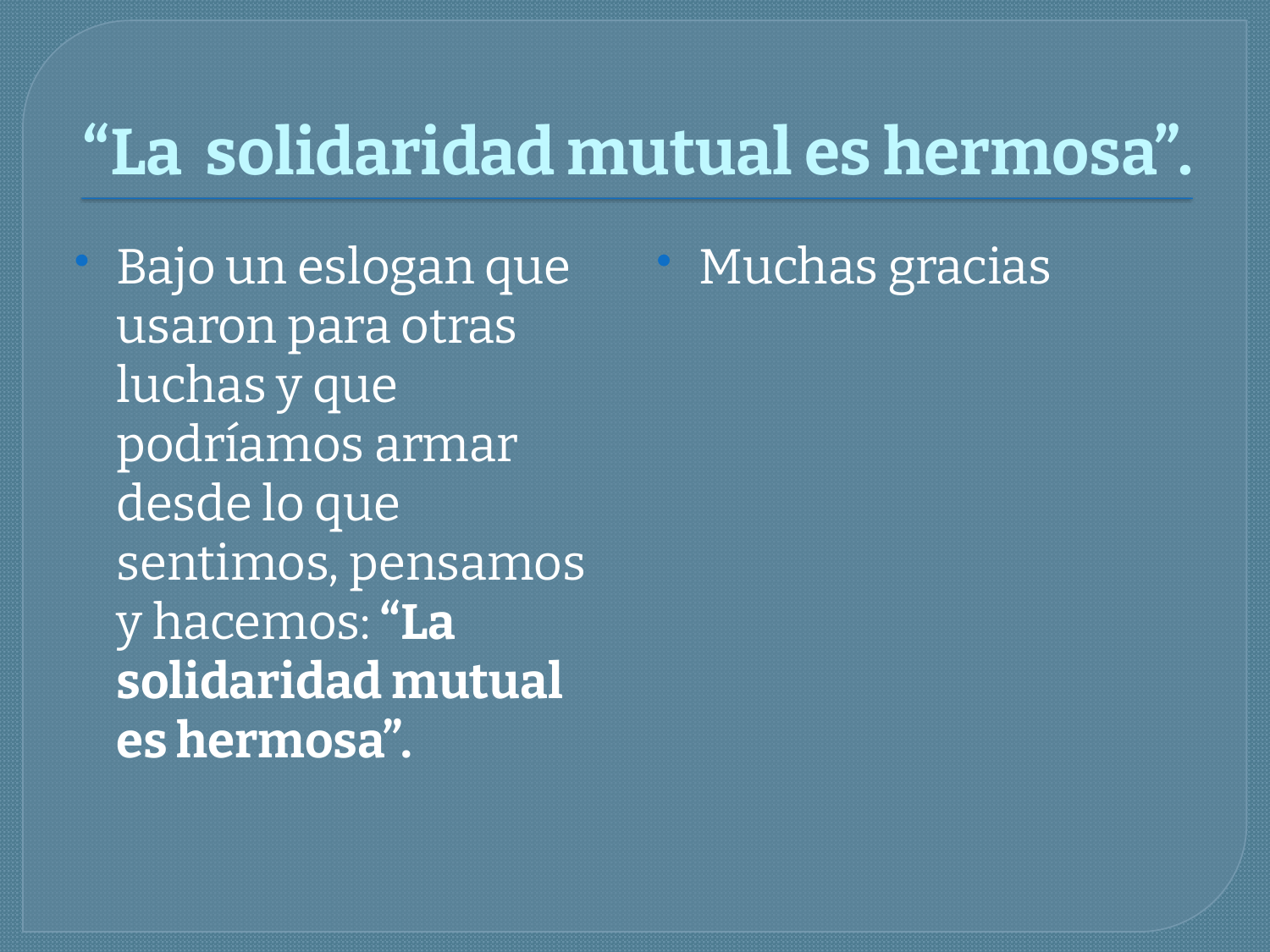

# “La  solidaridad mutual es hermosa”.
Bajo un eslogan que usaron para otras luchas y que podríamos armar desde lo que sentimos, pensamos y hacemos: “La  solidaridad mutual es hermosa”.

Muchas gracias